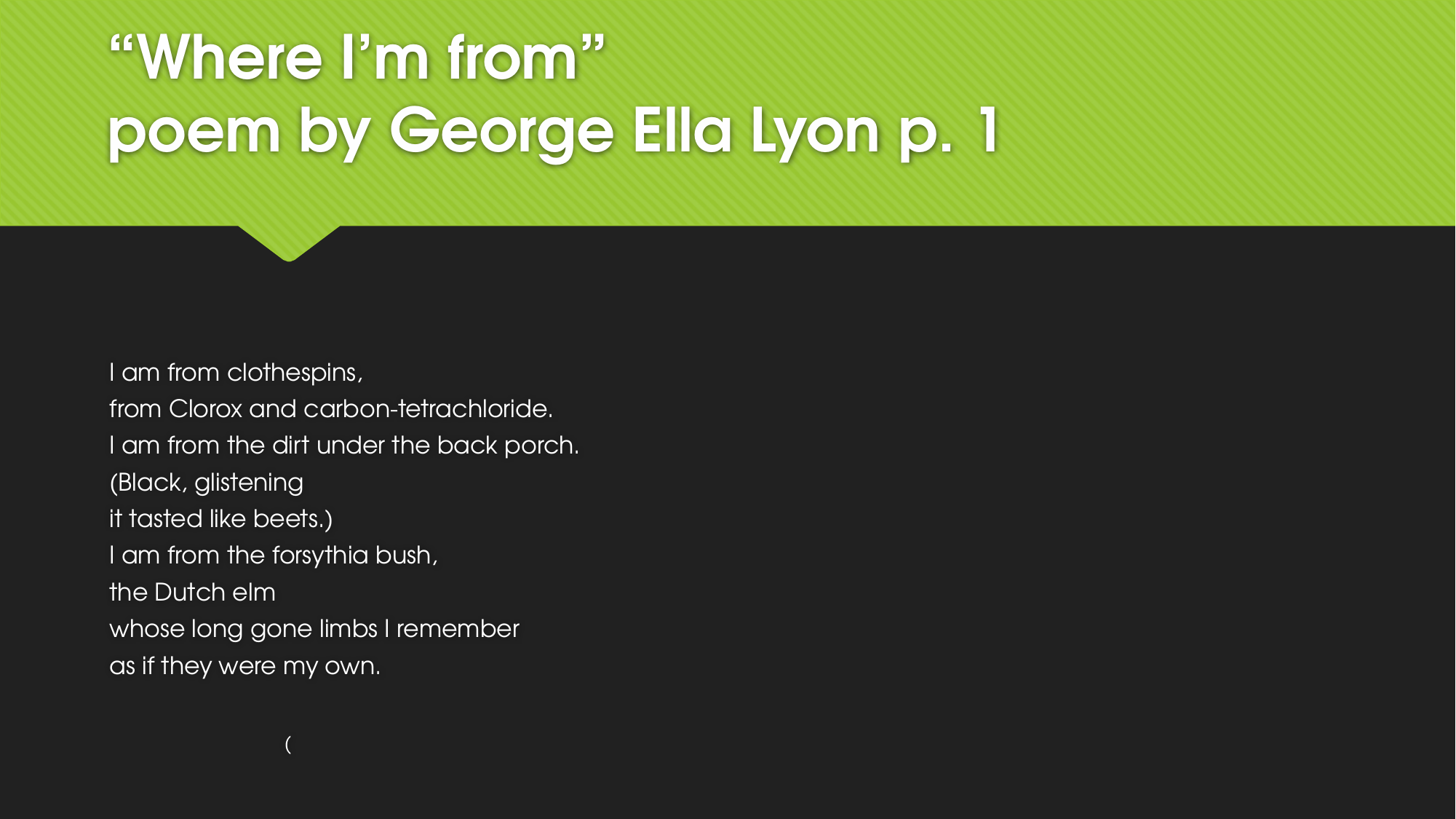

# “Where I’m from” poem by George Ella Lyon p. 1
I am from clothespins,
from Clorox and carbon-tetrachloride.
I am from the dirt under the back porch.
(Black, glistening
it tasted like beets.)
I am from the forsythia bush,
the Dutch elm
whose long gone limbs I remember
as if they were my own.

								(